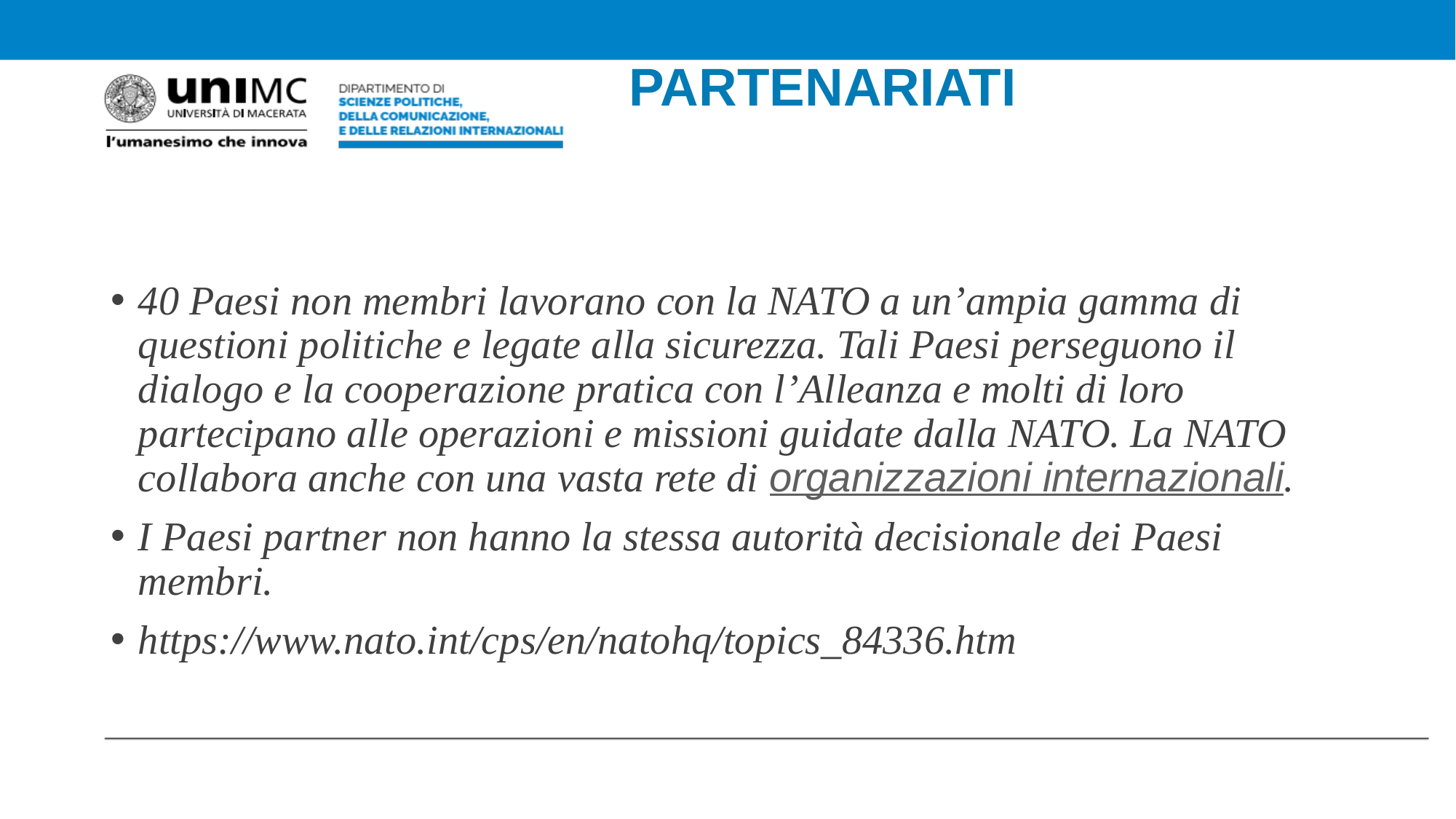

# PARTENARIATI
40 Paesi non membri lavorano con la NATO a un’ampia gamma di questioni politiche e legate alla sicurezza. Tali Paesi perseguono il dialogo e la cooperazione pratica con l’Alleanza e molti di loro partecipano alle operazioni e missioni guidate dalla NATO. La NATO collabora anche con una vasta rete di organizzazioni internazionali.
I Paesi partner non hanno la stessa autorità decisionale dei Paesi membri.
https://www.nato.int/cps/en/natohq/topics_84336.htm